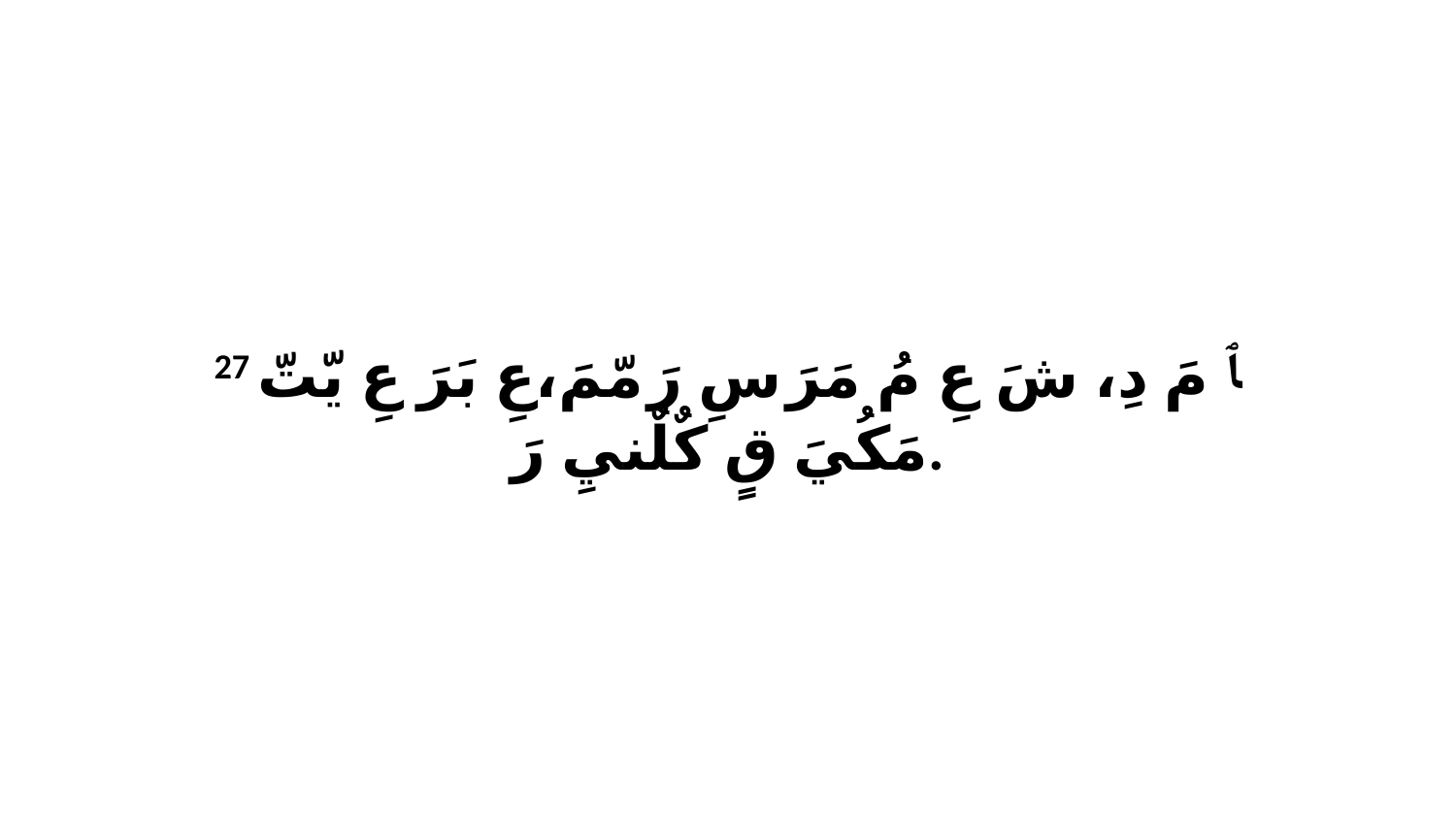

27 ﭑ مَ دِ، شَ عِ مُ مَرَ سِ رَ مّمَ،عِ بَرَ عِ يّتّ مَكُيَ قٍ كٌلٌنيِ رَ.